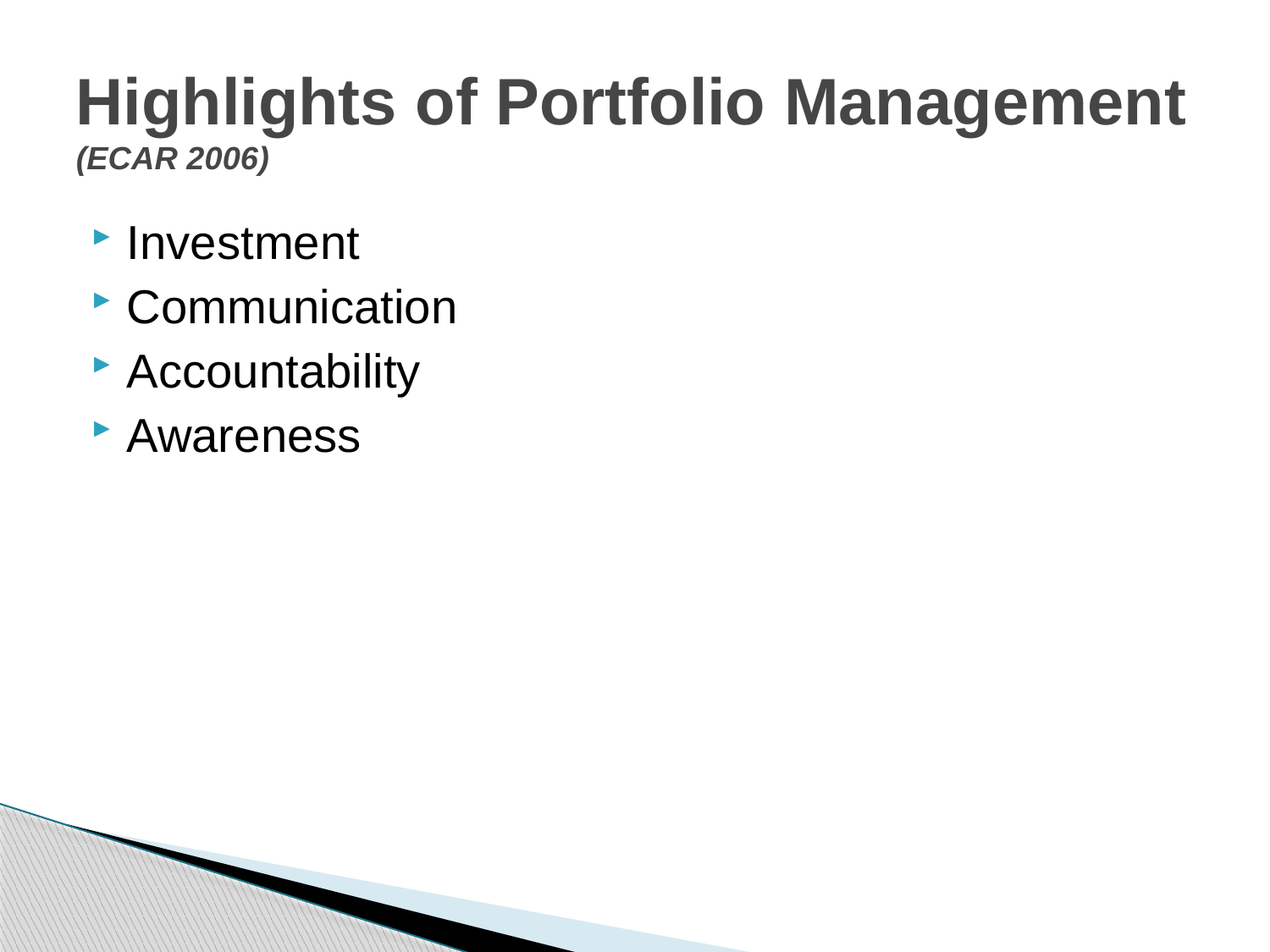

# Highlights of Portfolio Management (ECAR 2006)
Investment
Communication
Accountability
Awareness